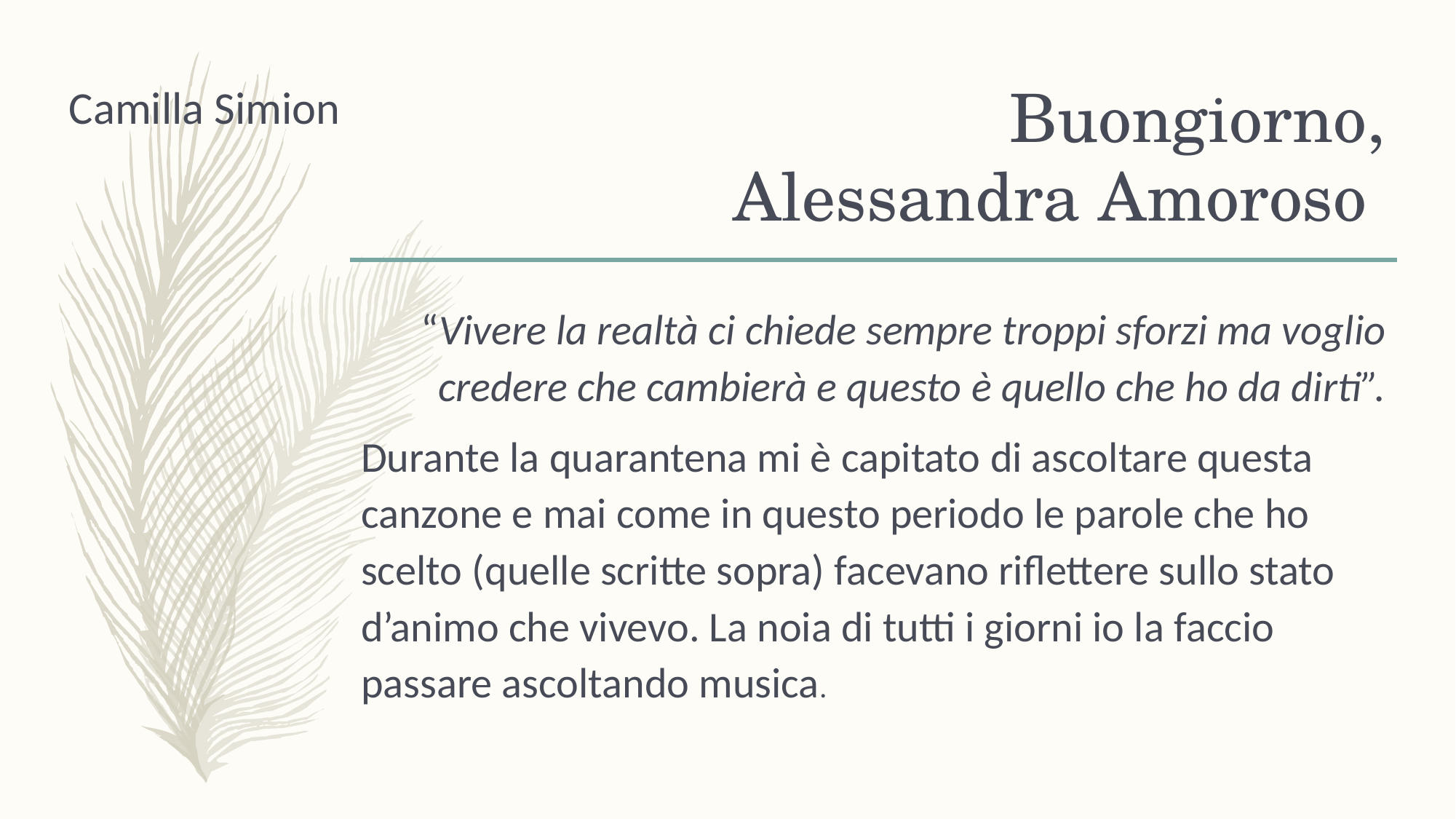

Camilla Simion
# Buongiorno, Alessandra Amoroso
“Vivere la realtà ci chiede sempre troppi sforzi ma voglio credere che cambierà e questo è quello che ho da dirti”.
Durante la quarantena mi è capitato di ascoltare questa canzone e mai come in questo periodo le parole che ho scelto (quelle scritte sopra) facevano riflettere sullo stato d’animo che vivevo. La noia di tutti i giorni io la faccio passare ascoltando musica.